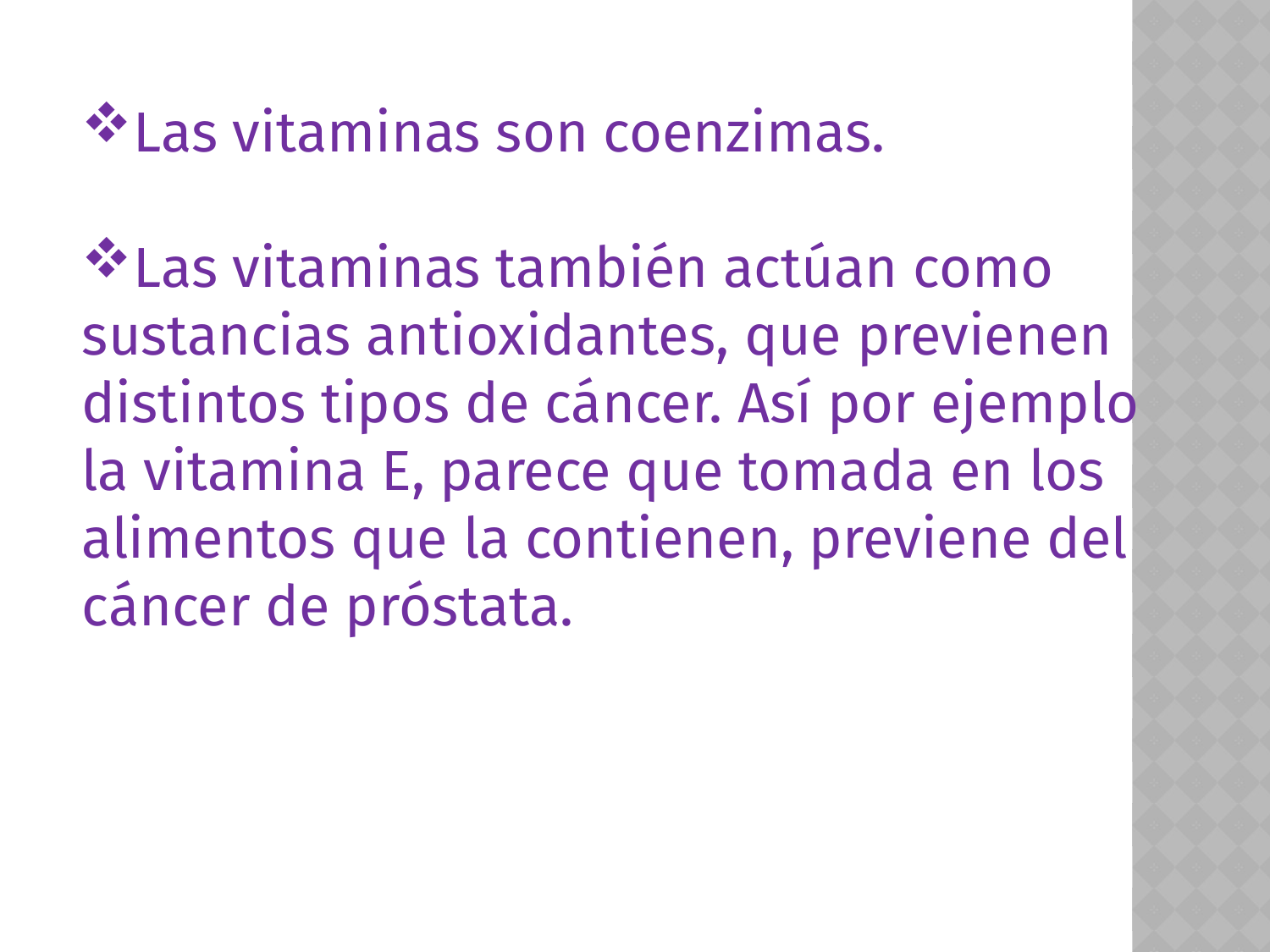

Las vitaminas son coenzimas.

Las vitaminas también actúan como sustancias antioxidantes, que previenen distintos tipos de cáncer. Así por ejemplo la vitamina E, parece que tomada en los alimentos que la contienen, previene del cáncer de próstata.